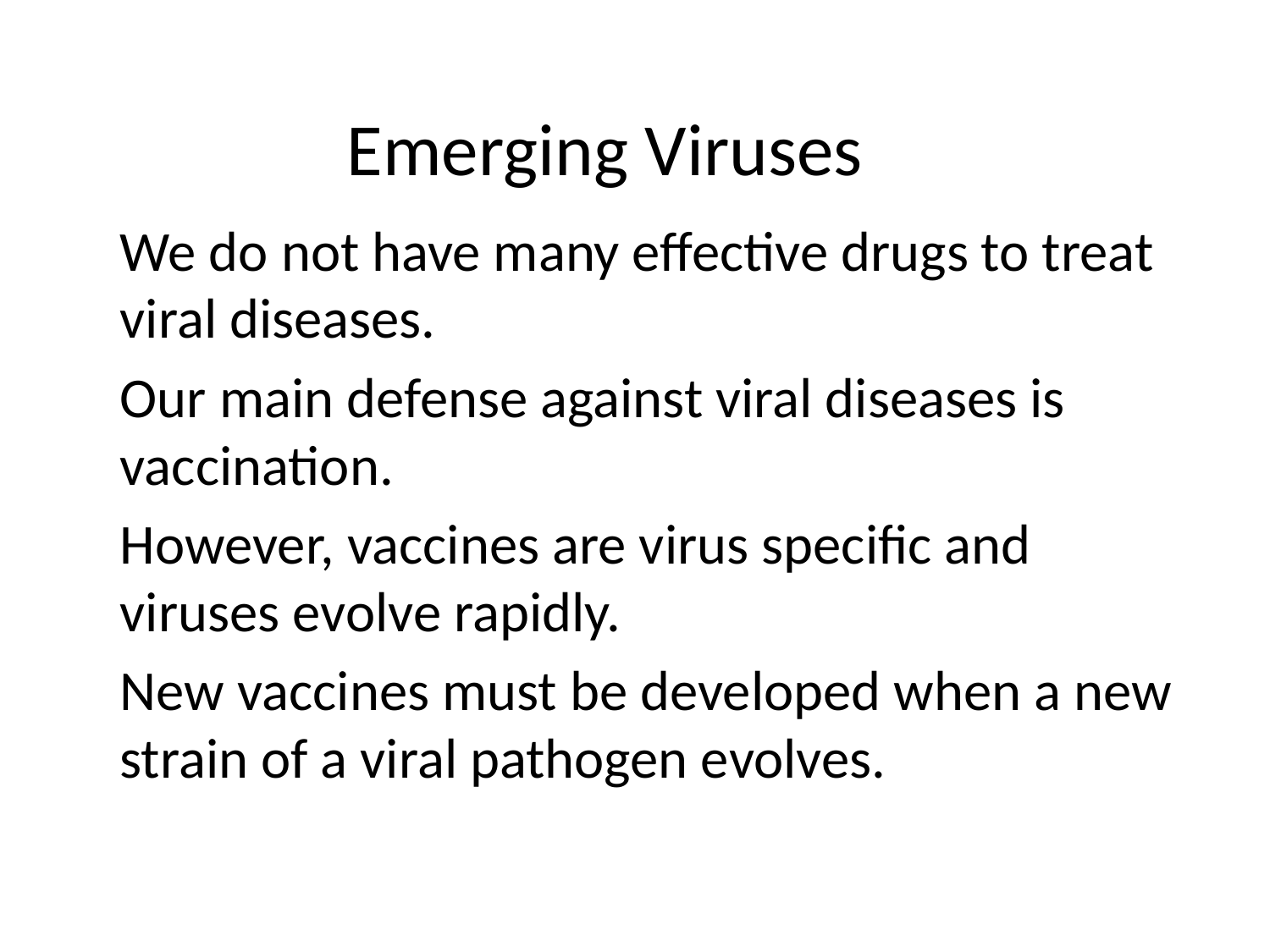

# Emerging Viruses
We do not have many effective drugs to treat viral diseases.
Our main defense against viral diseases is vaccination.
However, vaccines are virus specific and viruses evolve rapidly.
New vaccines must be developed when a new strain of a viral pathogen evolves.